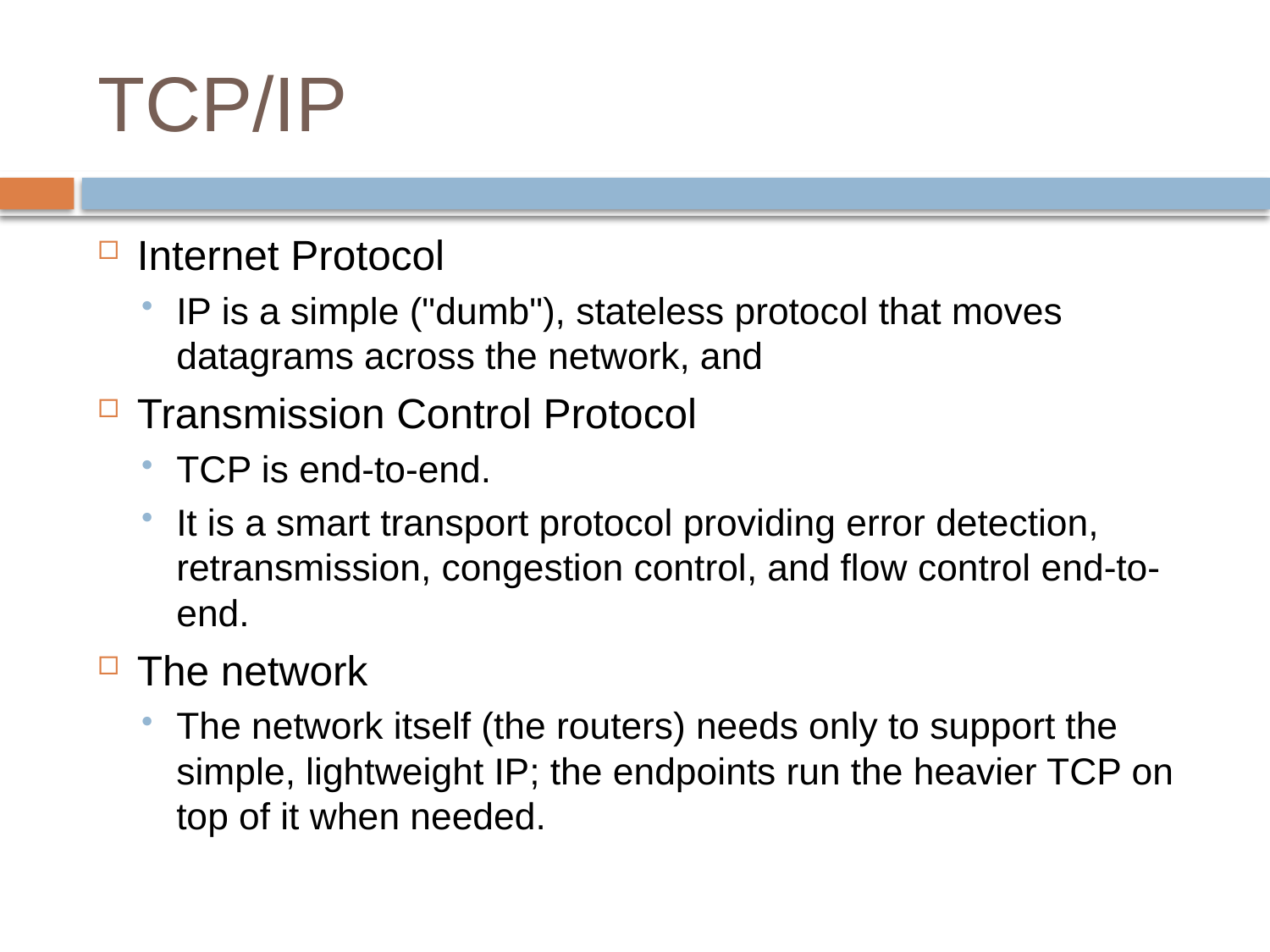

# TCP/IP
Internet Protocol
IP is a simple ("dumb"), stateless protocol that moves datagrams across the network, and
Transmission Control Protocol
TCP is end-to-end.
It is a smart transport protocol providing error detection, retransmission, congestion control, and flow control end-to-end.
The network
The network itself (the routers) needs only to support the simple, lightweight IP; the endpoints run the heavier TCP on top of it when needed.